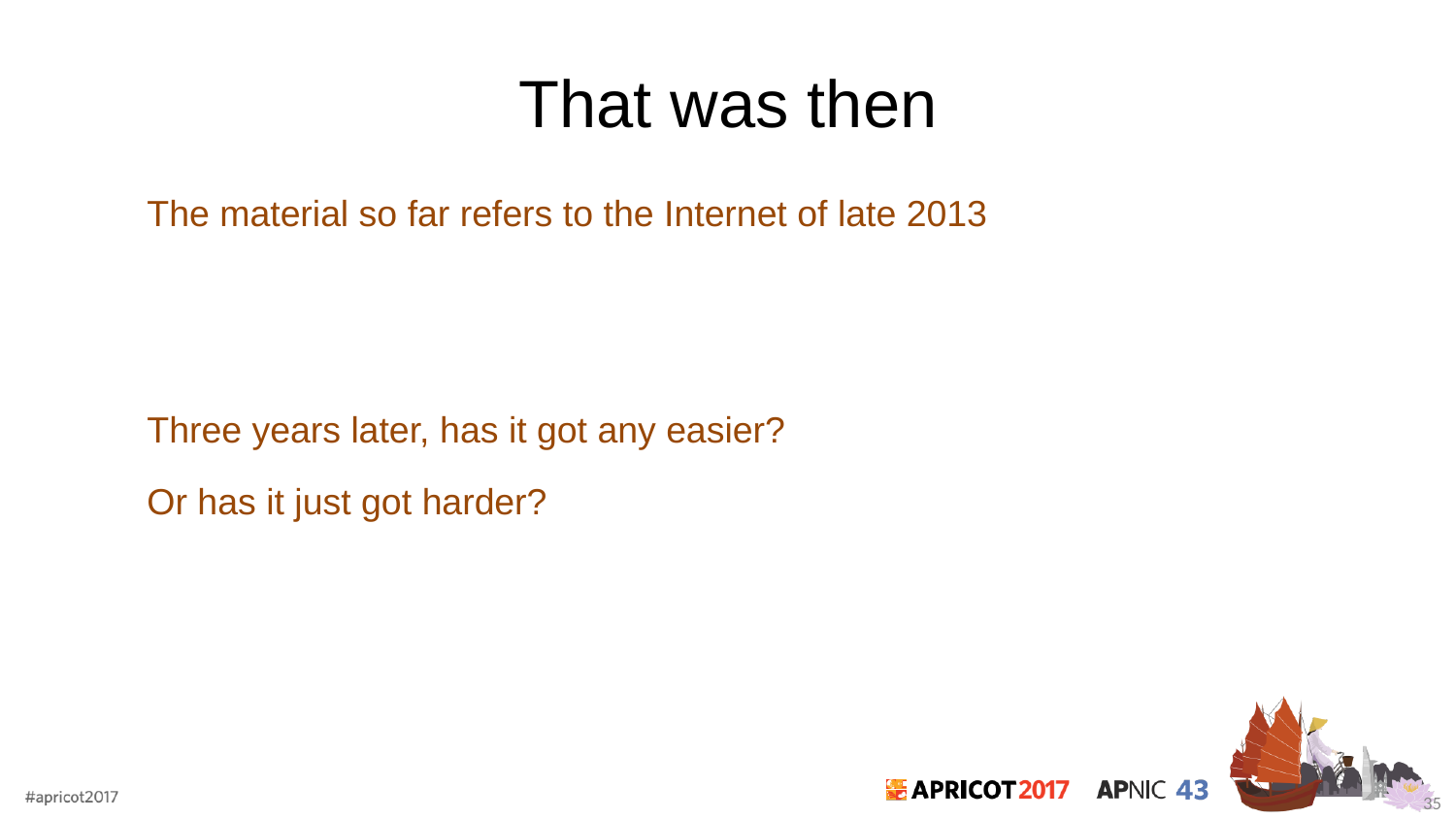

# That was then
The material so far refers to the Internet of late 2013

Three years later, has it got any easier?
Or has it just got harder?
35